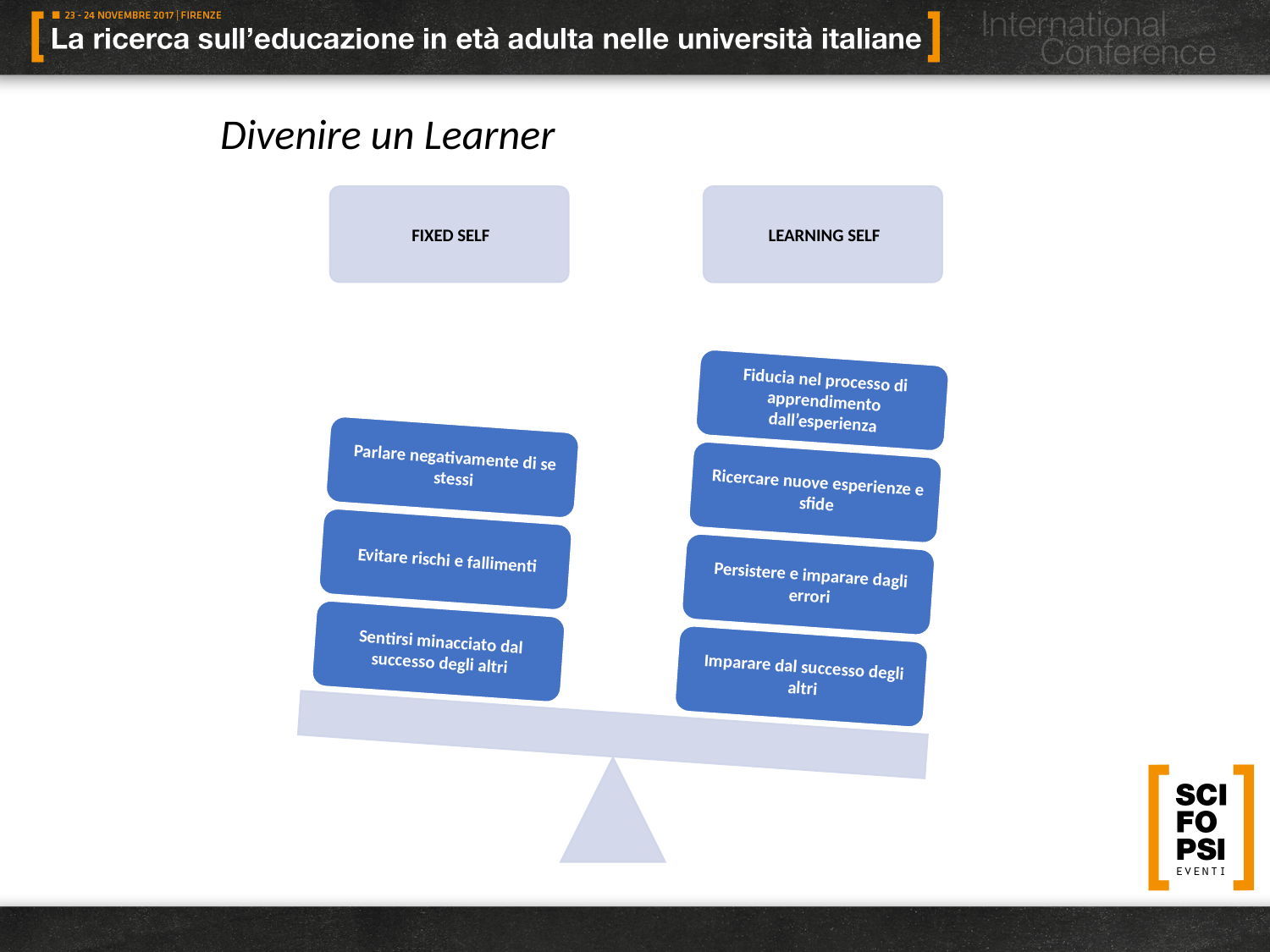

Divenire un Learner

FIXED SELF
LEARNING SELF
Imparare dal successo degli altri
Persistere e imparare dagli errori
Ricercare nuove esperienze e sfide
Fiducia nel processo di apprendimento dall’esperienza
Sentirsi minacciato dal successo degli altri
Evitare rischi e fallimenti
Parlare negativamente di se stessi